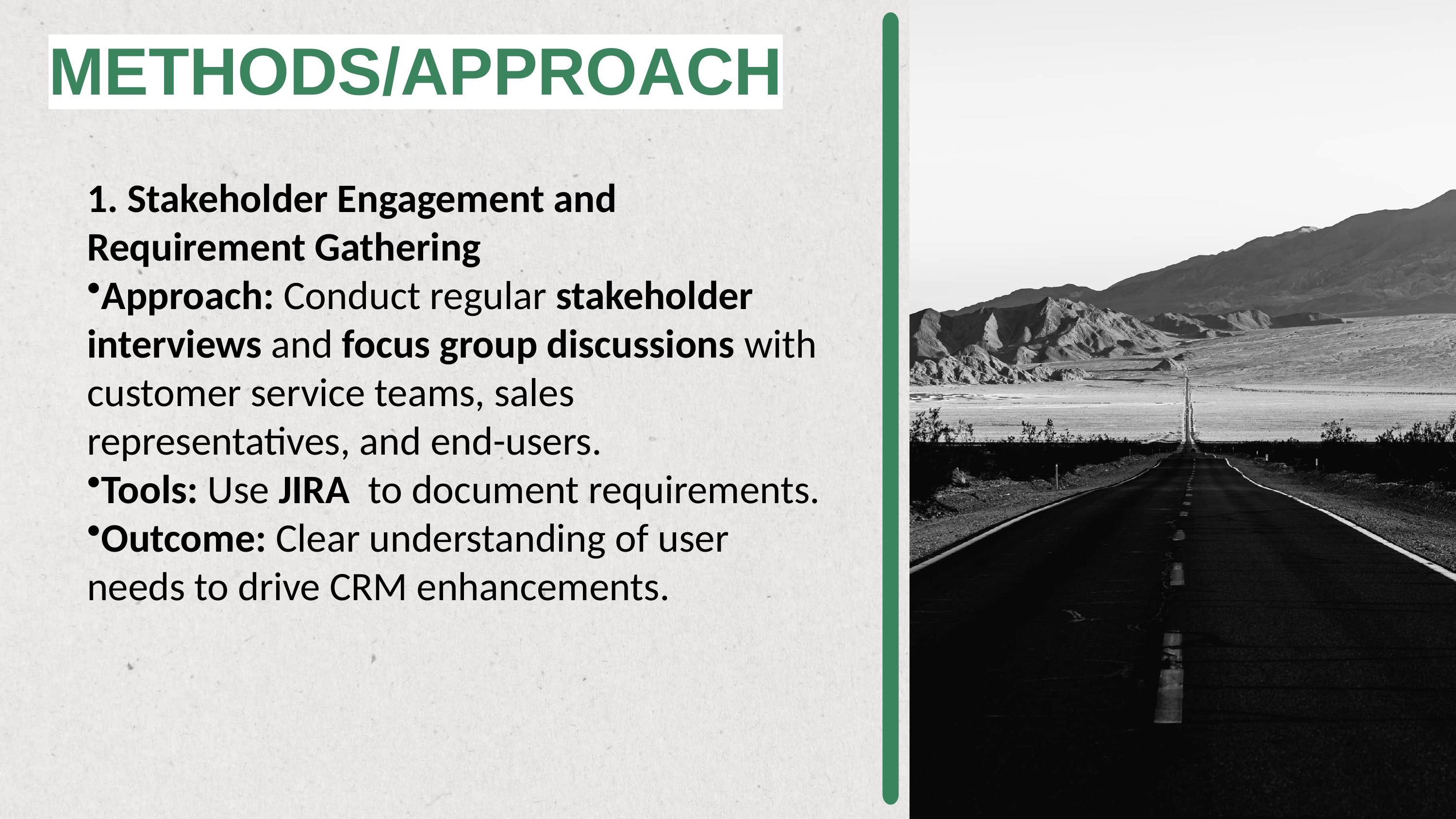

METHODS/APPROACH
1. Stakeholder Engagement and Requirement Gathering
Approach: Conduct regular stakeholder interviews and focus group discussions with customer service teams, sales representatives, and end-users.
Tools: Use JIRA  to document requirements.
Outcome: Clear understanding of user needs to drive CRM enhancements.